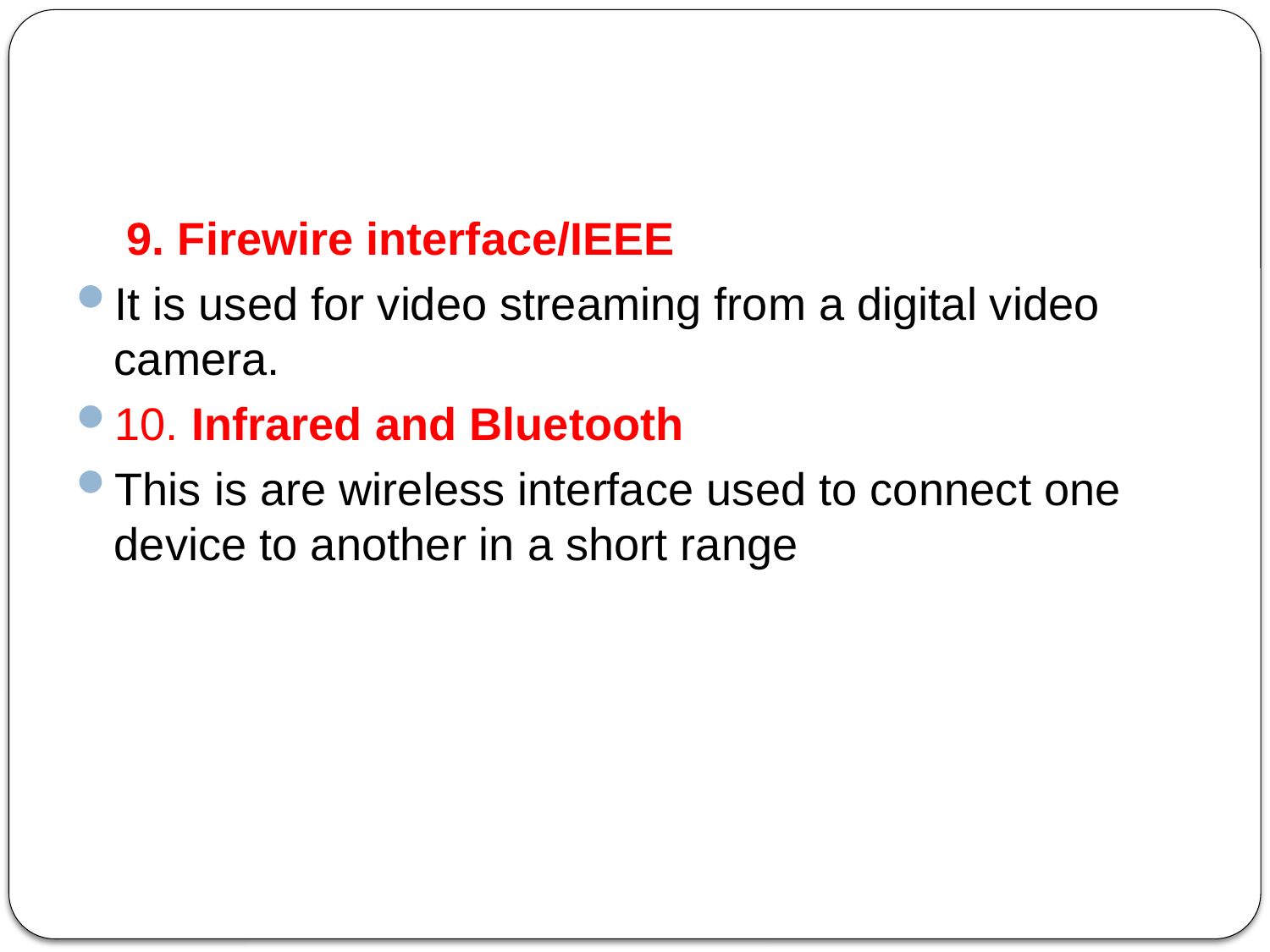

9. Firewire interface/IEEE
It is used for video streaming from a digital video camera.
10. Infrared and Bluetooth
This is are wireless interface used to connect one device to another in a short range